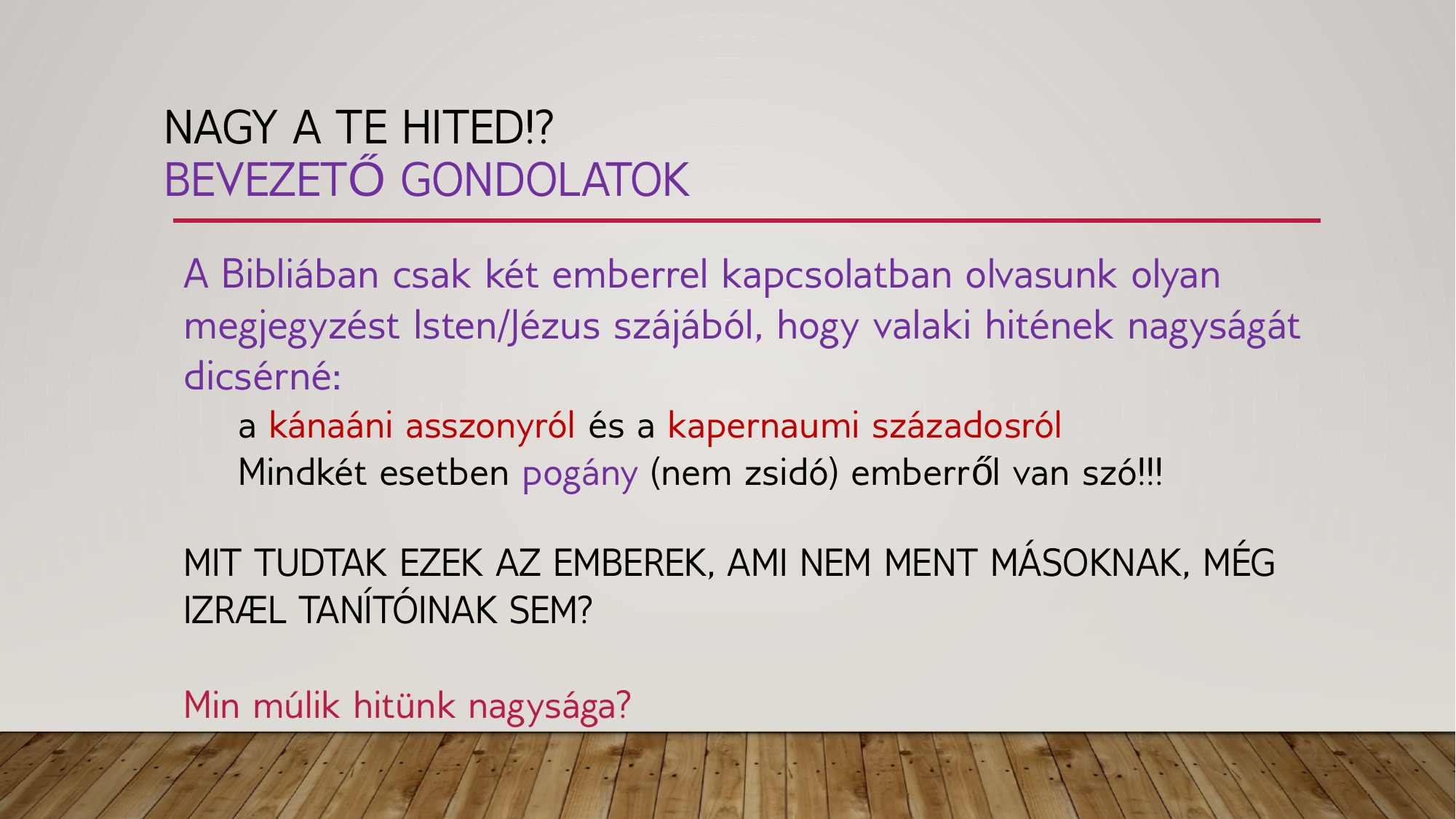

# Nagy a te hited!? bevezető gondolatok
A Bibliában csak két emberrel kapcsolatban olvasunk olyan megjegyzést Isten/Jézus szájából, hogy valaki hitének nagyságát dicsérné:
a kánaáni asszonyról és a kapernaumi századosról
Mindkét esetben pogány (nem zsidó) emberről van szó!!!

MIT TUDTAK EZEK AZ EMBEREK, AMI NEM MENT MÁSOKNAK, MÉG IZRAEL TANÍTÓINAK SEM?

Min múlik hitünk nagysága?